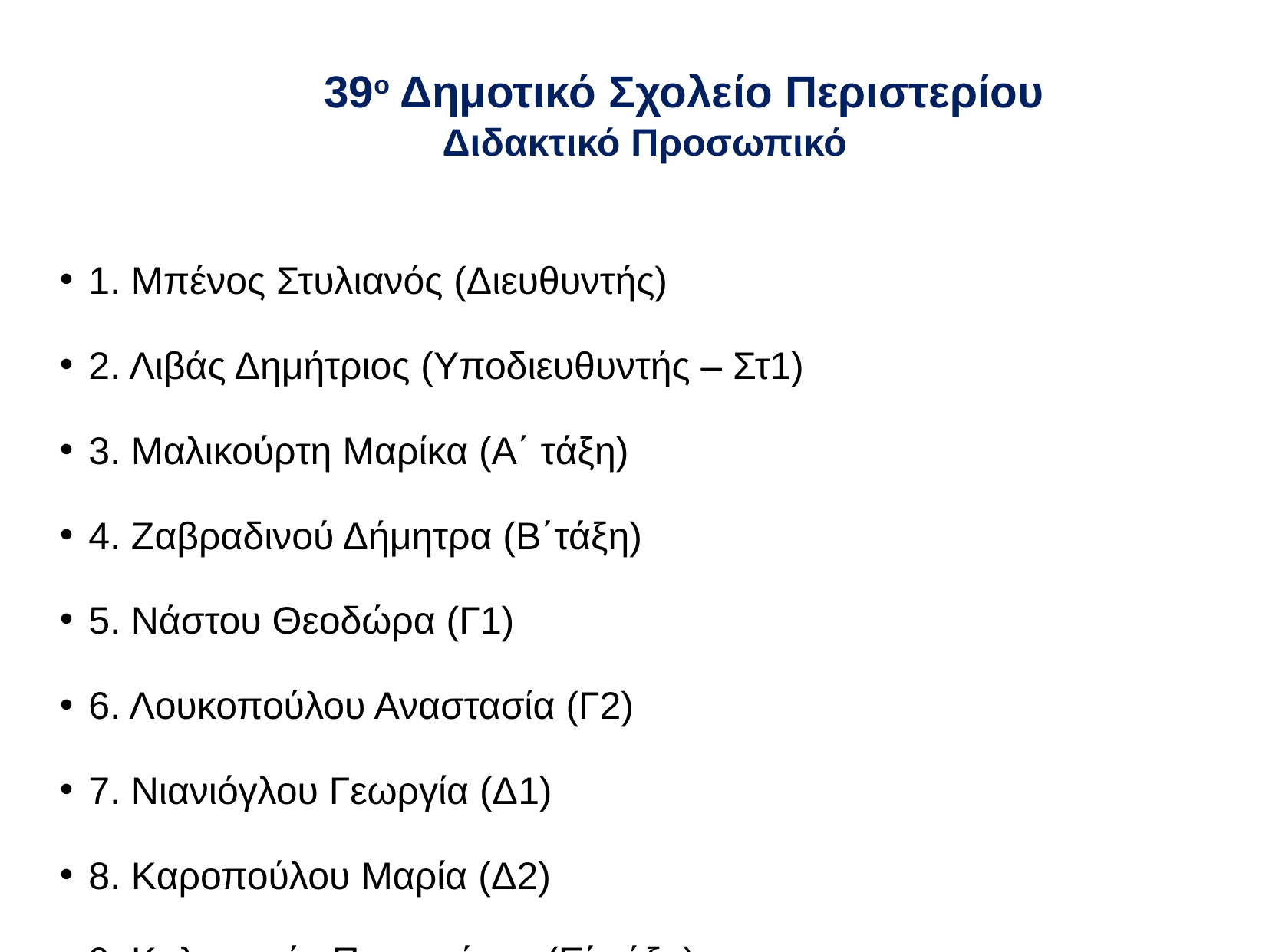

# Εκπαιδευτικό προσωπικό

1. Μπένος Στυλιανός (Διευθυντής)
2. Λιβάς Δημήτριος (Υποδιευθυντής – Στ1)
3. Μαλικούρτη Μαρίκα (Α΄ τάξη)
4. Ζαβραδινού Δήμητρα (Β΄τάξη)
5. Νάστου Θεοδώρα (Γ1)
6. Λουκοπούλου Αναστασία (Γ2)
7. Νιανιόγλου Γεωργία (Δ1)
8. Καροπούλου Μαρία (Δ2)
9. Καλικαντής Παναγιώτης (Ε΄ τάξη)
    39ο Δημοτικό Σχολείο Περιστερίου
Διδακτικό Προσωπικό